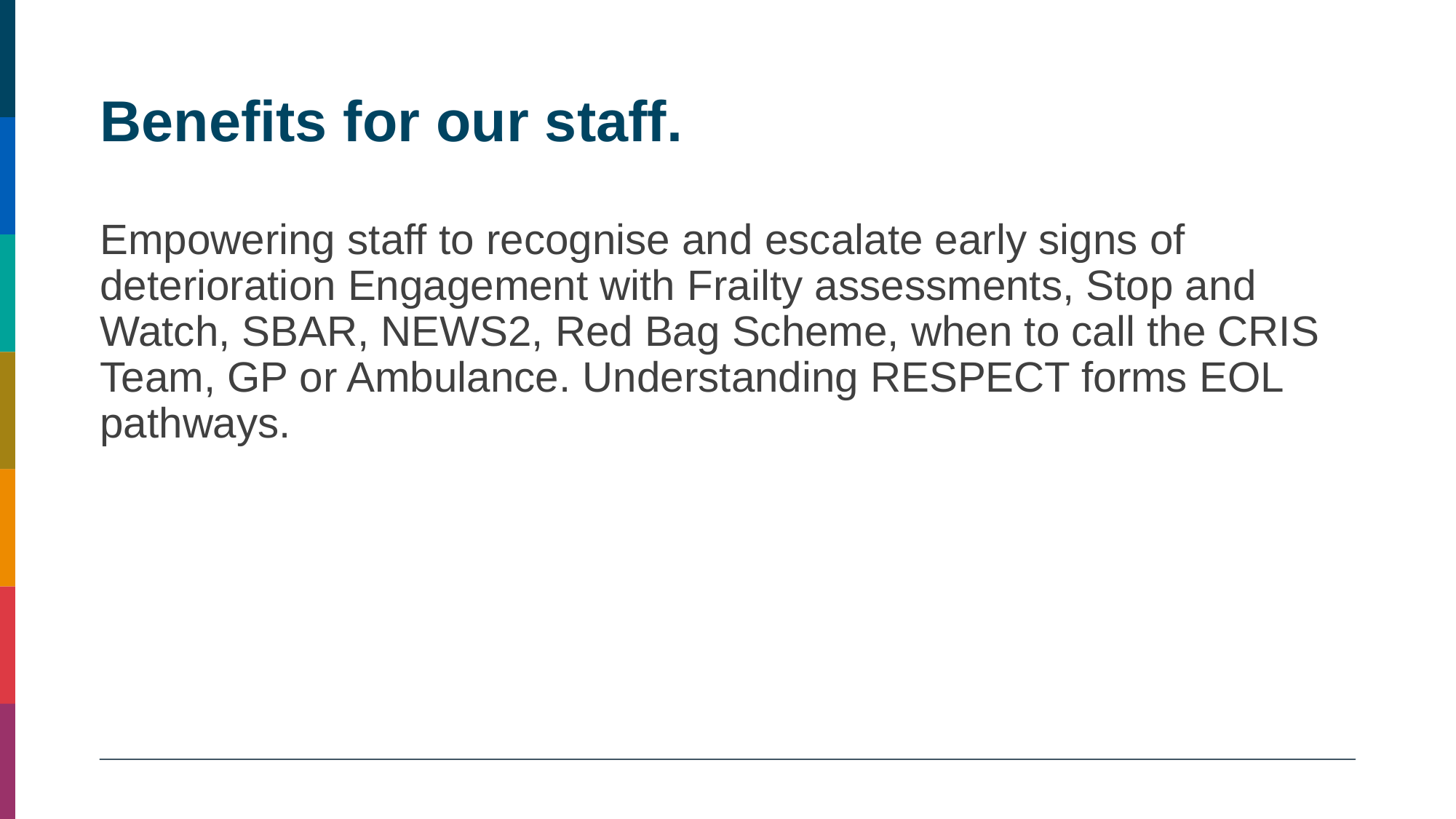

# Benefits for our staff.
Empowering staff to recognise and escalate early signs of deterioration Engagement with Frailty assessments, Stop and Watch, SBAR, NEWS2, Red Bag Scheme, when to call the CRIS Team, GP or Ambulance. Understanding RESPECT forms EOL pathways.